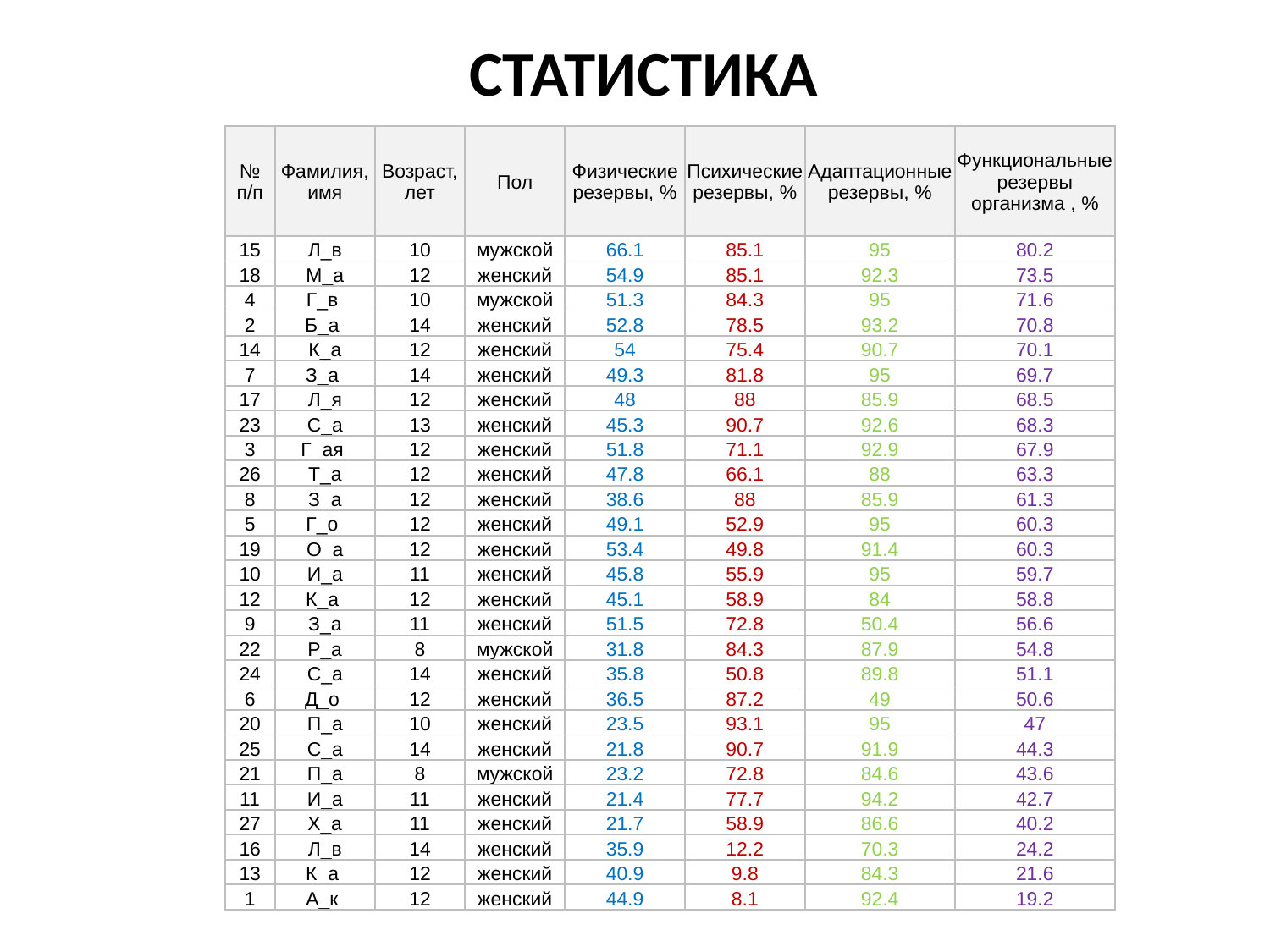

СТАТИСТИКА
| № п/п | Фамилия, имя | Возраст, лет | Пол | Физические резервы, % | Психические резервы, % | Адаптационные резервы, % | Функциональныерезервы организма , % |
| --- | --- | --- | --- | --- | --- | --- | --- |
| 15 | Л\_в | 10 | мужской | 66.1 | 85.1 | 95 | 80.2 |
| 18 | М\_а | 12 | женский | 54.9 | 85.1 | 92.3 | 73.5 |
| 4 | Г\_в | 10 | мужской | 51.3 | 84.3 | 95 | 71.6 |
| 2 | Б\_а | 14 | женский | 52.8 | 78.5 | 93.2 | 70.8 |
| 14 | К\_а | 12 | женский | 54 | 75.4 | 90.7 | 70.1 |
| 7 | З\_а | 14 | женский | 49.3 | 81.8 | 95 | 69.7 |
| 17 | Л\_я | 12 | женский | 48 | 88 | 85.9 | 68.5 |
| 23 | С\_а | 13 | женский | 45.3 | 90.7 | 92.6 | 68.3 |
| 3 | Г\_ая | 12 | женский | 51.8 | 71.1 | 92.9 | 67.9 |
| 26 | Т\_а | 12 | женский | 47.8 | 66.1 | 88 | 63.3 |
| 8 | З\_а | 12 | женский | 38.6 | 88 | 85.9 | 61.3 |
| 5 | Г\_о | 12 | женский | 49.1 | 52.9 | 95 | 60.3 |
| 19 | О\_а | 12 | женский | 53.4 | 49.8 | 91.4 | 60.3 |
| 10 | И\_а | 11 | женский | 45.8 | 55.9 | 95 | 59.7 |
| 12 | К\_а | 12 | женский | 45.1 | 58.9 | 84 | 58.8 |
| 9 | З\_а | 11 | женский | 51.5 | 72.8 | 50.4 | 56.6 |
| 22 | Р\_а | 8 | мужской | 31.8 | 84.3 | 87.9 | 54.8 |
| 24 | С\_а | 14 | женский | 35.8 | 50.8 | 89.8 | 51.1 |
| 6 | Д\_о | 12 | женский | 36.5 | 87.2 | 49 | 50.6 |
| 20 | П\_а | 10 | женский | 23.5 | 93.1 | 95 | 47 |
| 25 | С\_а | 14 | женский | 21.8 | 90.7 | 91.9 | 44.3 |
| 21 | П\_а | 8 | мужской | 23.2 | 72.8 | 84.6 | 43.6 |
| 11 | И\_а | 11 | женский | 21.4 | 77.7 | 94.2 | 42.7 |
| 27 | Х\_а | 11 | женский | 21.7 | 58.9 | 86.6 | 40.2 |
| 16 | Л\_в | 14 | женский | 35.9 | 12.2 | 70.3 | 24.2 |
| 13 | К\_а | 12 | женский | 40.9 | 9.8 | 84.3 | 21.6 |
| 1 | А\_к | 12 | женский | 44.9 | 8.1 | 92.4 | 19.2 |